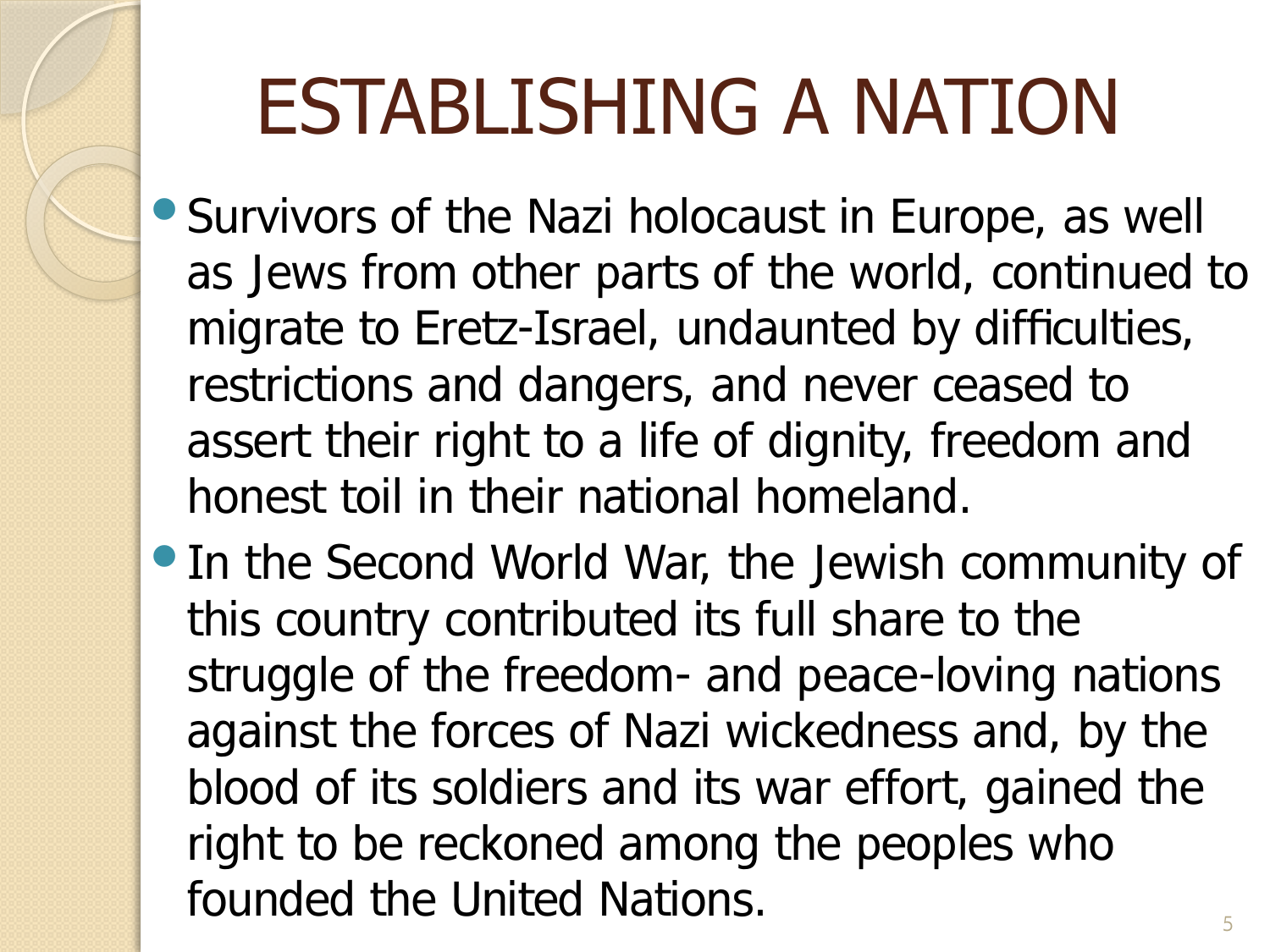

# ESTABLISHING A NATION
Survivors of the Nazi holocaust in Europe, as well as Jews from other parts of the world, continued to migrate to Eretz-Israel, undaunted by difficulties, restrictions and dangers, and never ceased to assert their right to a life of dignity, freedom and honest toil in their national homeland.
In the Second World War, the Jewish community of this country contributed its full share to the struggle of the freedom- and peace-loving nations against the forces of Nazi wickedness and, by the blood of its soldiers and its war effort, gained the right to be reckoned among the peoples who founded the United Nations.

5